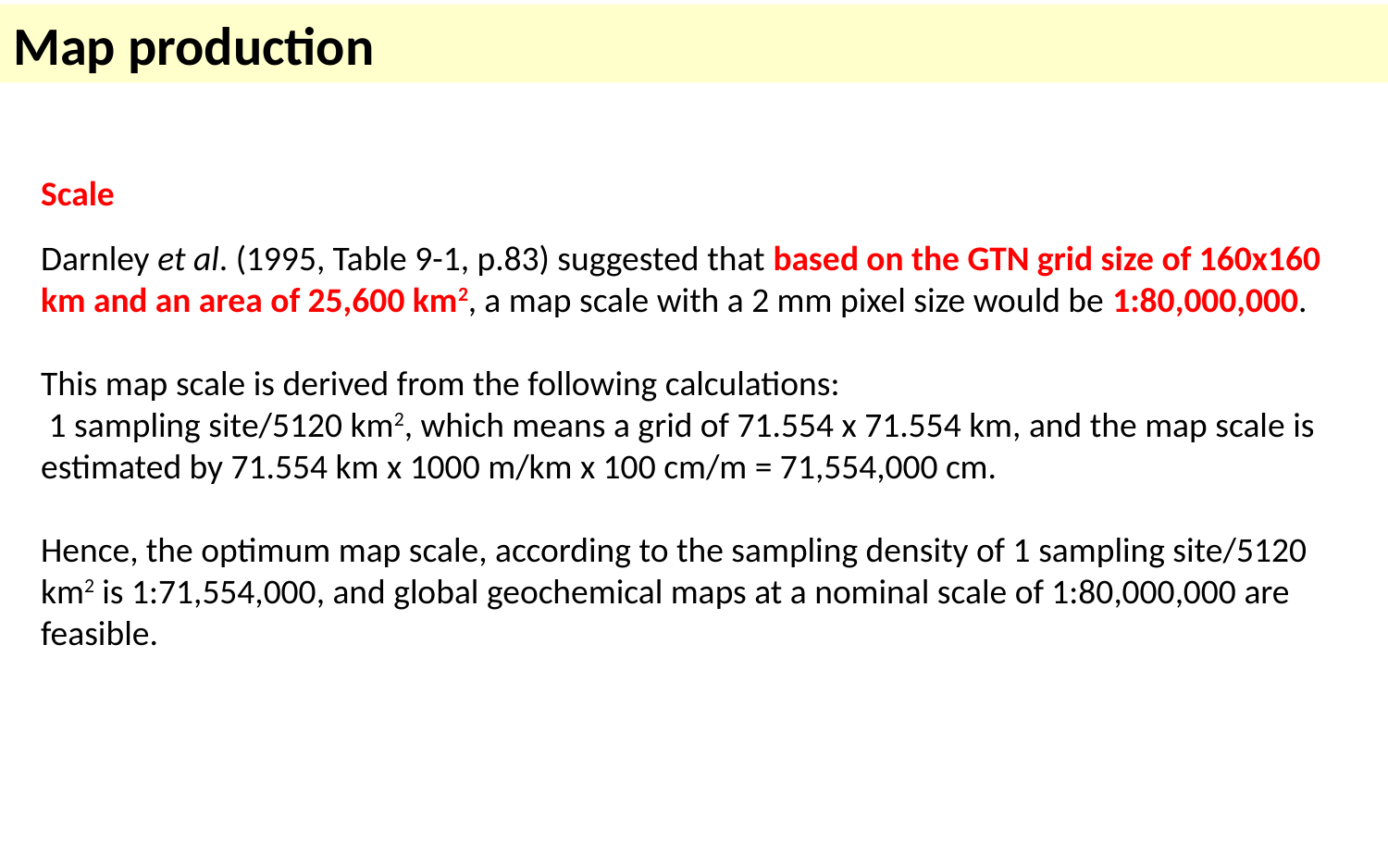

Map production
Scale
Darnley et al. (1995, Table 9-1, p.83) suggested that based on the GTN grid size of 160x160 km and an area of 25,600 km2, a map scale with a 2 mm pixel size would be 1:80,000,000.

This map scale is derived from the following calculations:
 1 sampling site/5120 km2, which means a grid of 71.554 x 71.554 km, and the map scale is estimated by 71.554 km x 1000 m/km x 100 cm/m = 71,554,000 cm.

Hence, the optimum map scale, according to the sampling density of 1 sampling site/5120 km2 is 1:71,554,000, and global geochemical maps at a nominal scale of 1:80,000,000 are feasible.